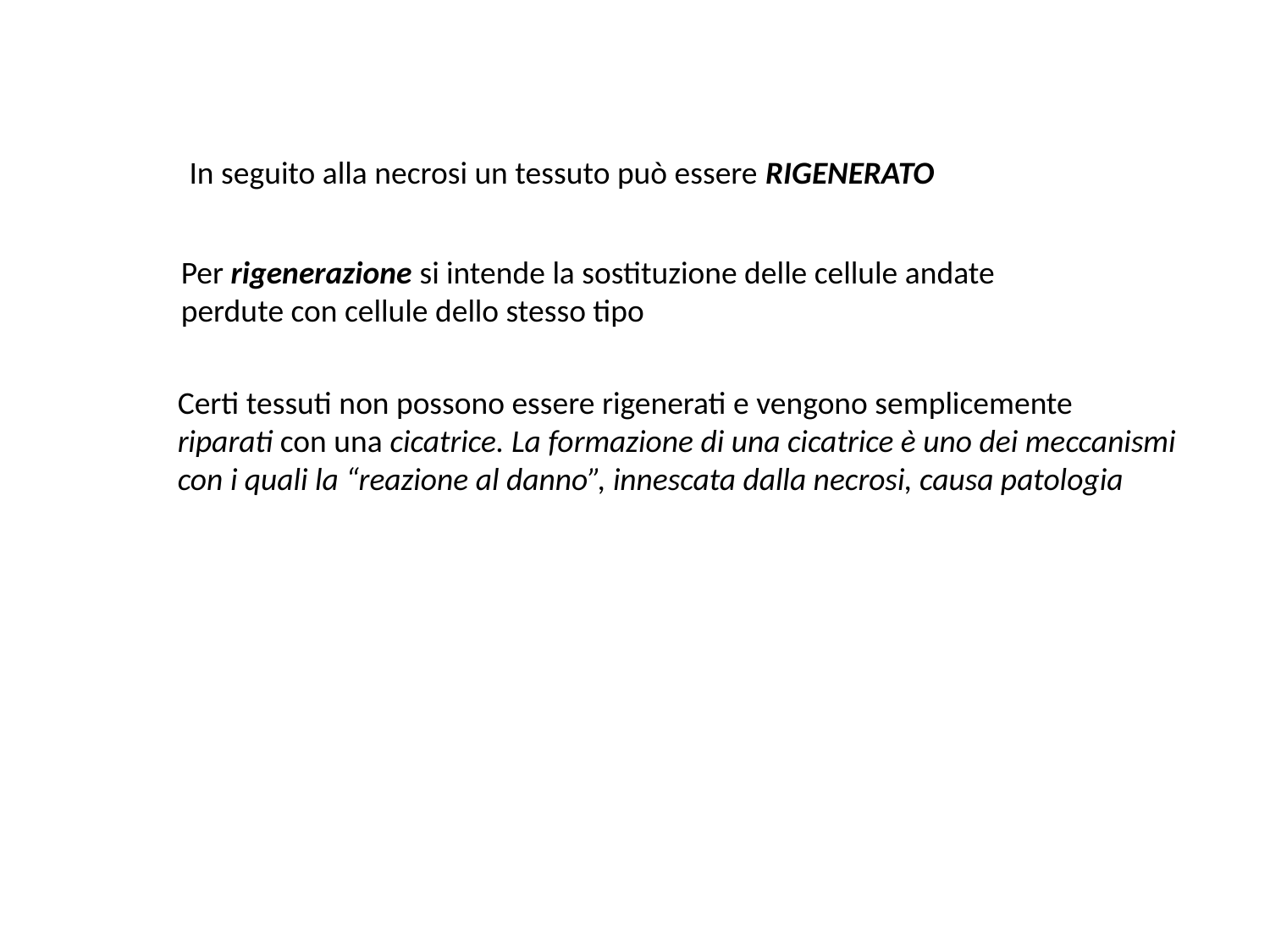

In seguito alla necrosi un tessuto può essere RIGENERATO
Per rigenerazione si intende la sostituzione delle cellule andate
perdute con cellule dello stesso tipo
Certi tessuti non possono essere rigenerati e vengono semplicemente
riparati con una cicatrice. La formazione di una cicatrice è uno dei meccanismi
con i quali la “reazione al danno”, innescata dalla necrosi, causa patologia